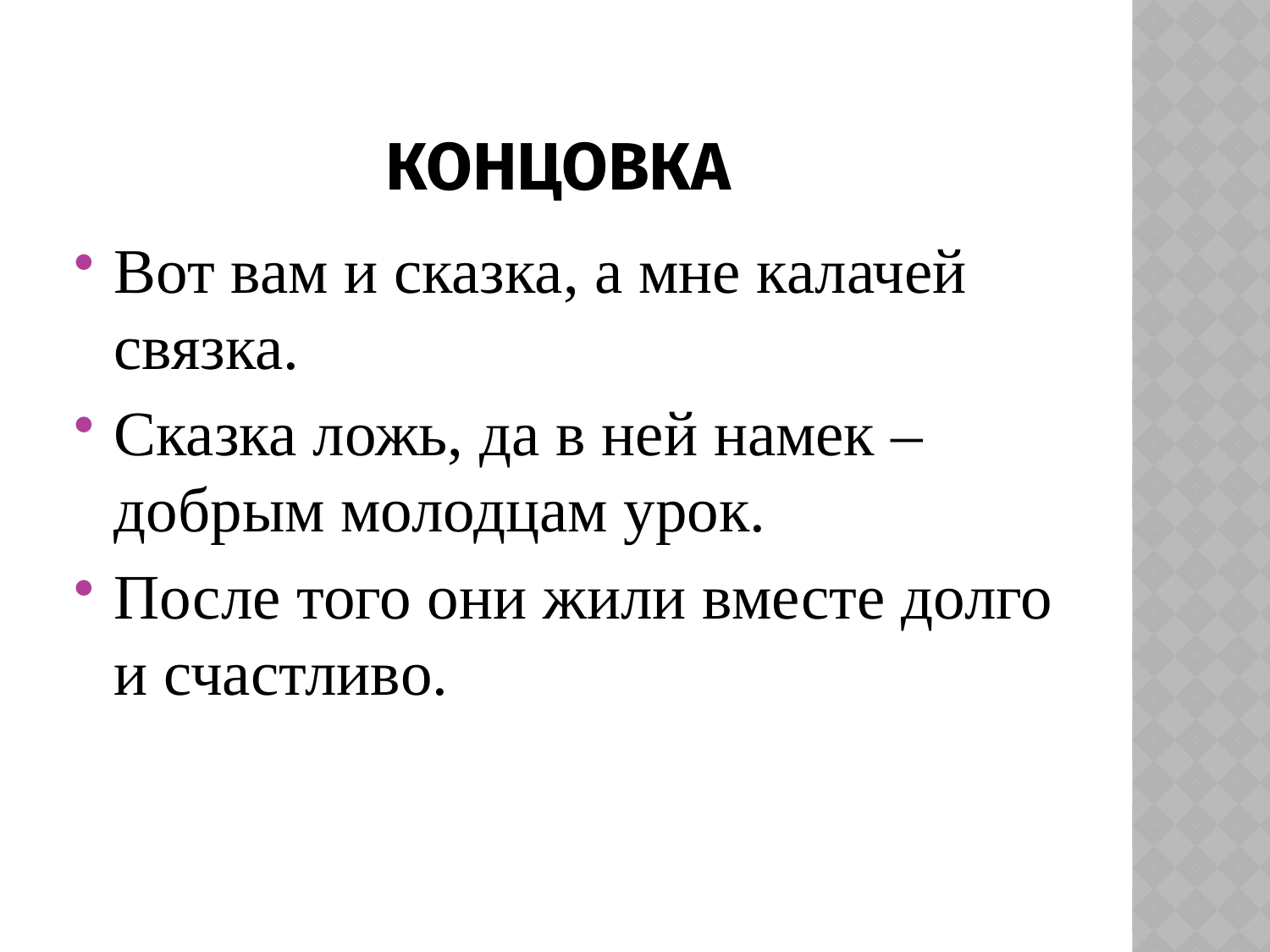

# Концовка
Вот вам и сказка, а мне калачей связка.
Сказка ложь, да в ней намек – добрым молодцам урок.
После того они жили вместе долго и счастливо.